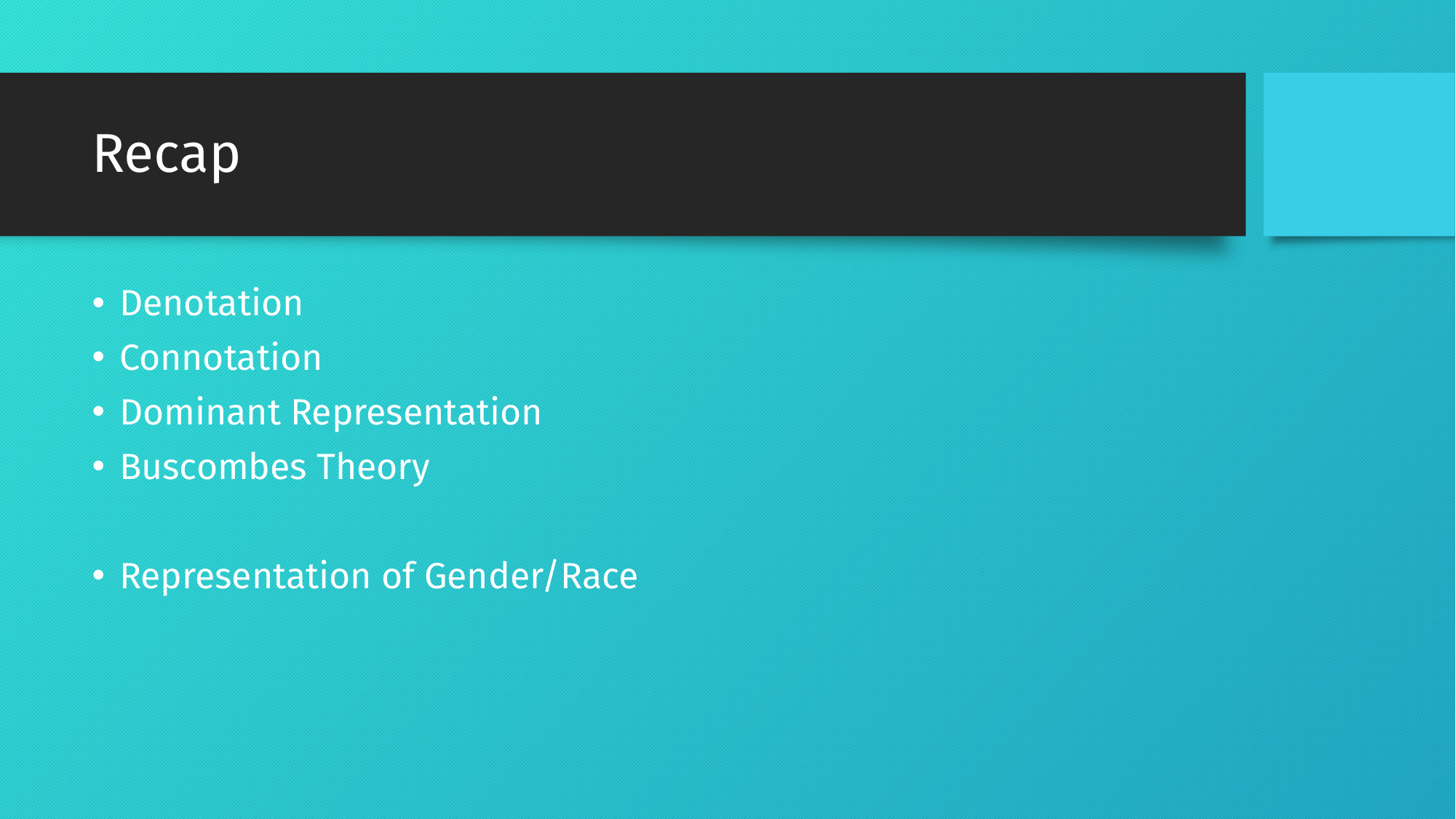

# Recap
Denotation
Connotation
Dominant Representation
Buscombes Theory

Representation of Gender/Race